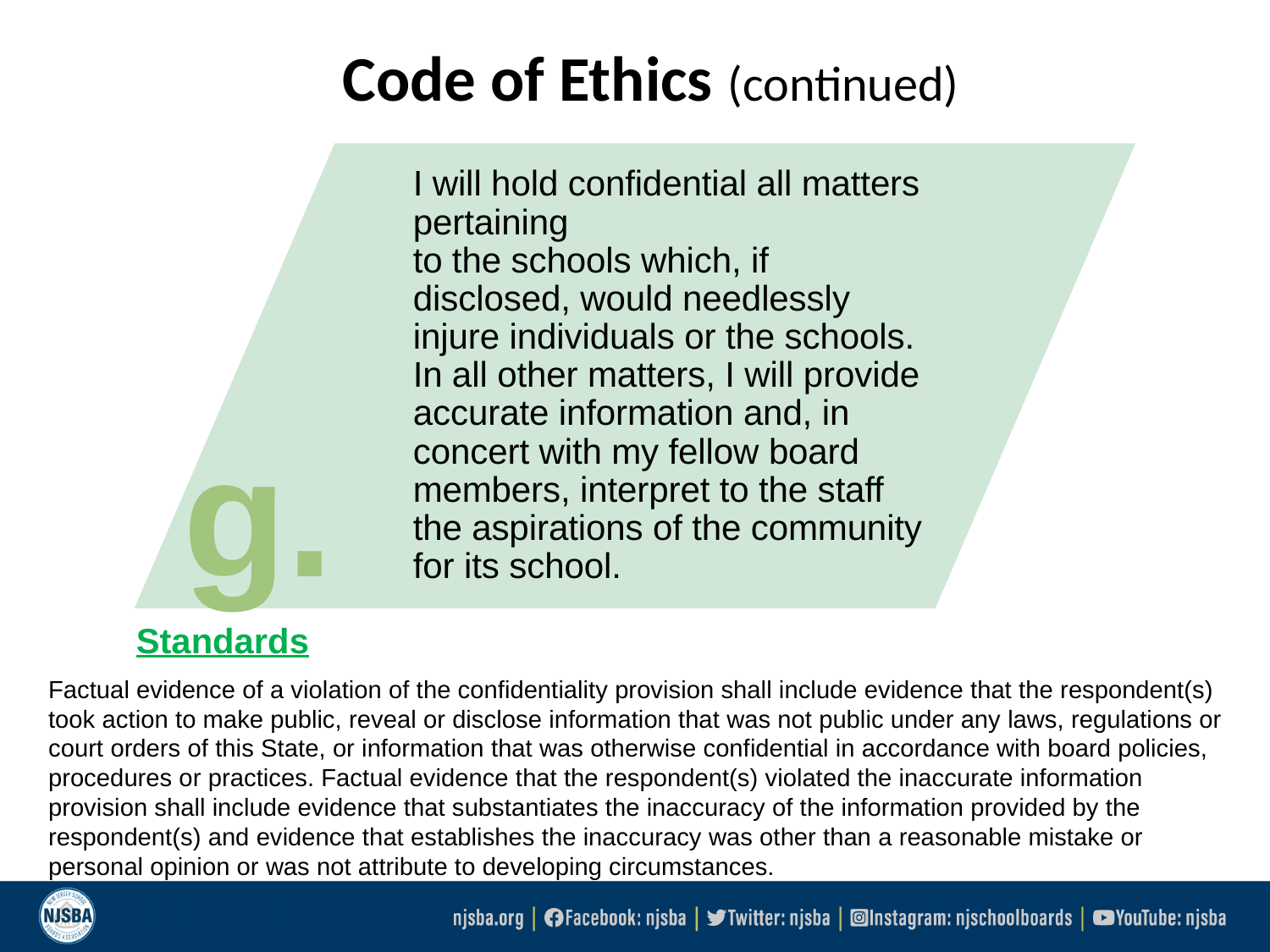

# Code of Ethics (continued)
	I will hold confidential all matters pertaining
to the schools which, if disclosed, would needlessly injure individuals or the schools. In all other matters, I will provide accurate information and, in concert with my fellow board members, interpret to the staff the aspirations of the community for its school.
g.
Standards
Factual evidence of a violation of the confidentiality provision shall include evidence that the respondent(s) took action to make public, reveal or disclose information that was not public under any laws, regulations or court orders of this State, or information that was otherwise confidential in accordance with board policies, procedures or practices. Factual evidence that the respondent(s) violated the inaccurate information provision shall include evidence that substantiates the inaccuracy of the information provided by the respondent(s) and evidence that establishes the inaccuracy was other than a reasonable mistake or personal opinion or was not attribute to developing circumstances.